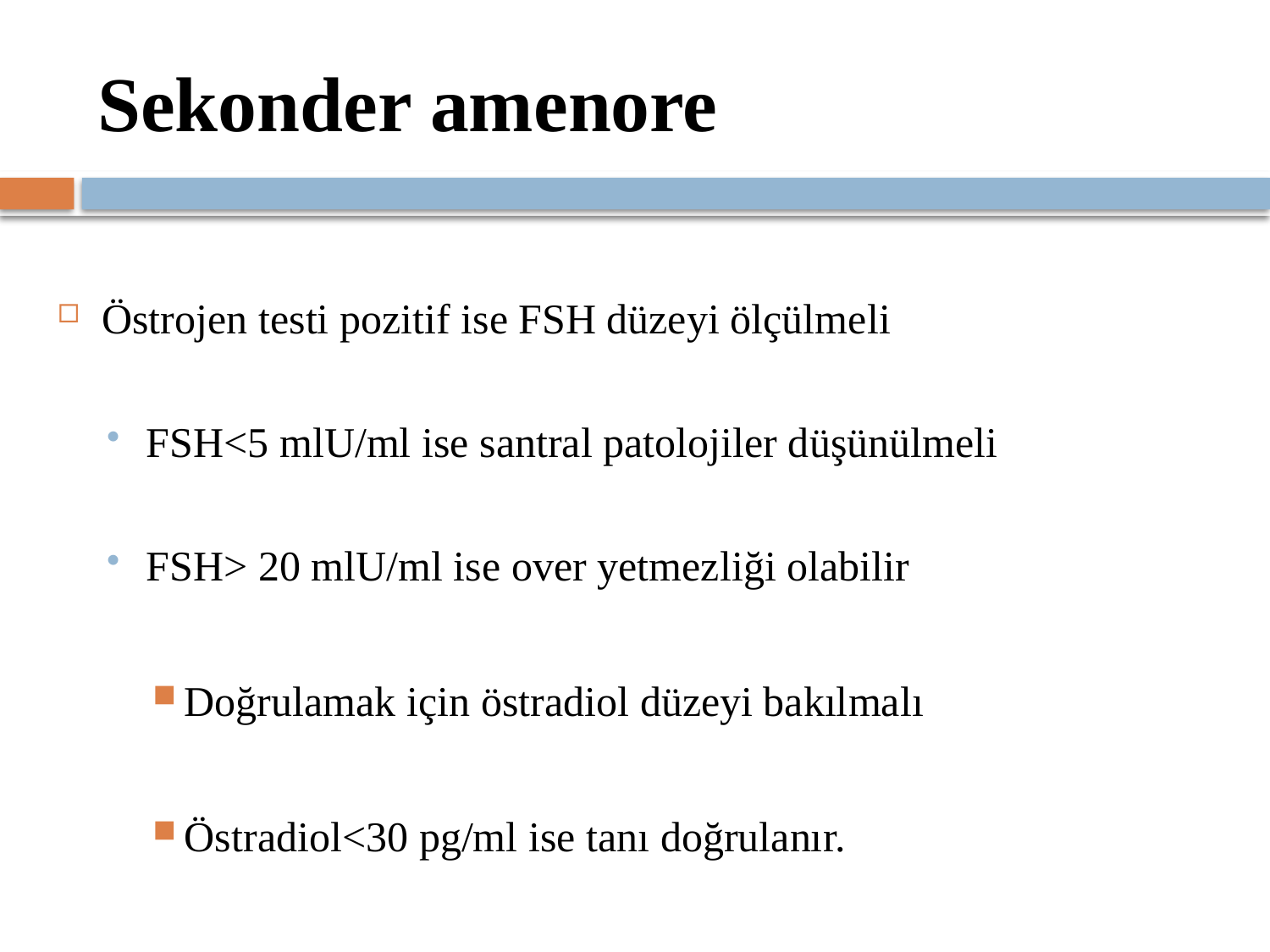

# Sekonder amenore

Östrojen testi pozitif ise FSH düzeyi ölçülmeli

FSH<5 mlU/ml ise santral patolojiler düşünülmeli

FSH> 20 mlU/ml ise over yetmezliği olabilir

Doğrulamak için östradiol düzeyi bakılmalı

Östradiol<30 pg/ml ise tanı doğrulanır.